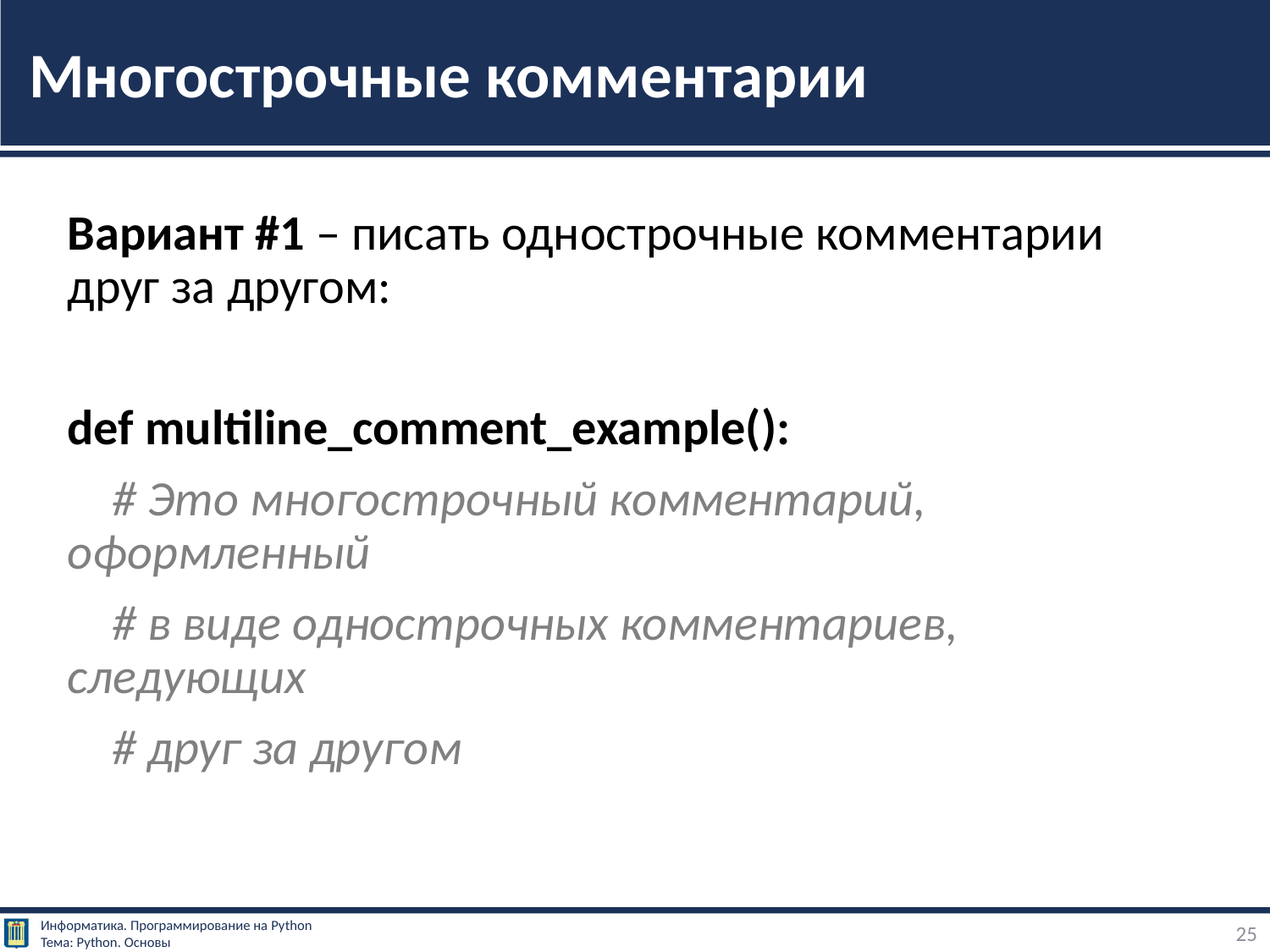

# Многострочные комментарии
Вариант #1 – писать однострочные комментарии друг за другом:

def multiline_comment_example():
    # Это многострочный комментарий, оформленный
    # в виде однострочных комментариев, следующих
    # друг за другом
25